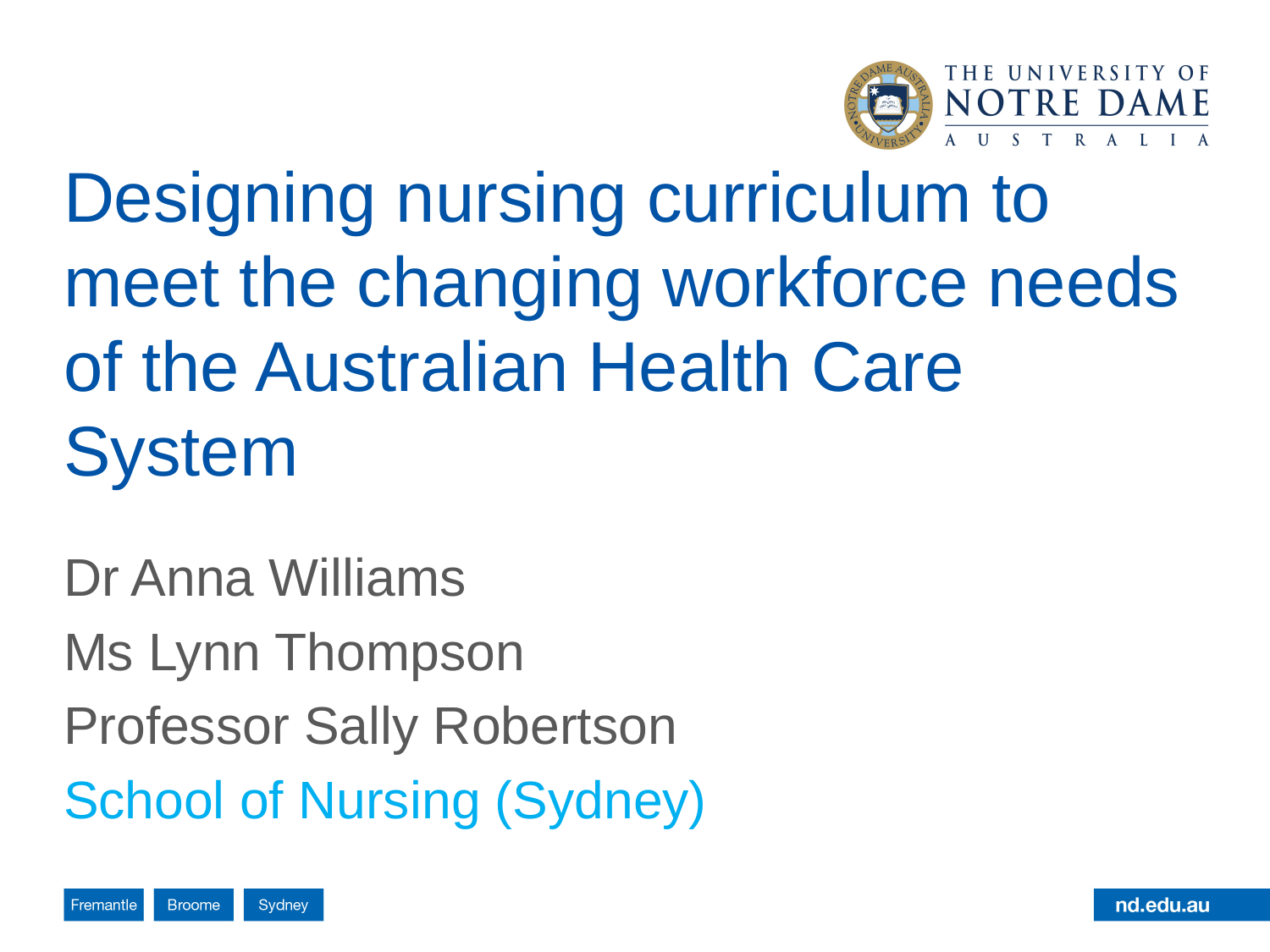

# Designing nursing curriculum to meet the changing workforce needs of the Australian Health Care System

Dr Anna Williams
Ms Lynn Thompson
Professor Sally Robertson
School of Nursing (Sydney)